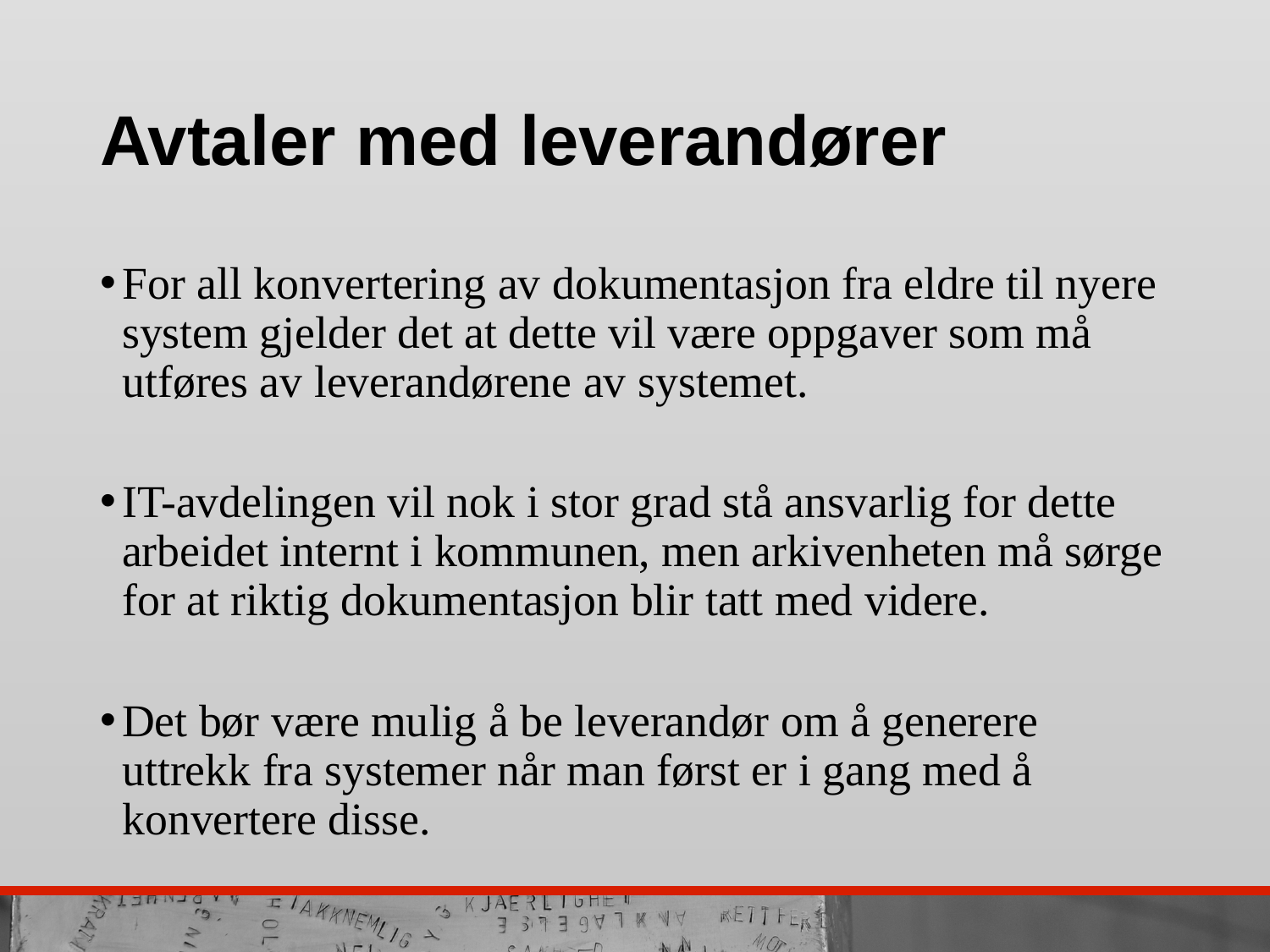

# Avtaler med leverandører
For all konvertering av dokumentasjon fra eldre til nyere system gjelder det at dette vil være oppgaver som må utføres av leverandørene av systemet.

IT-avdelingen vil nok i stor grad stå ansvarlig for dette arbeidet internt i kommunen, men arkivenheten må sørge for at riktig dokumentasjon blir tatt med videre.

Det bør være mulig å be leverandør om å generere uttrekk fra systemer når man først er i gang med å konvertere disse.